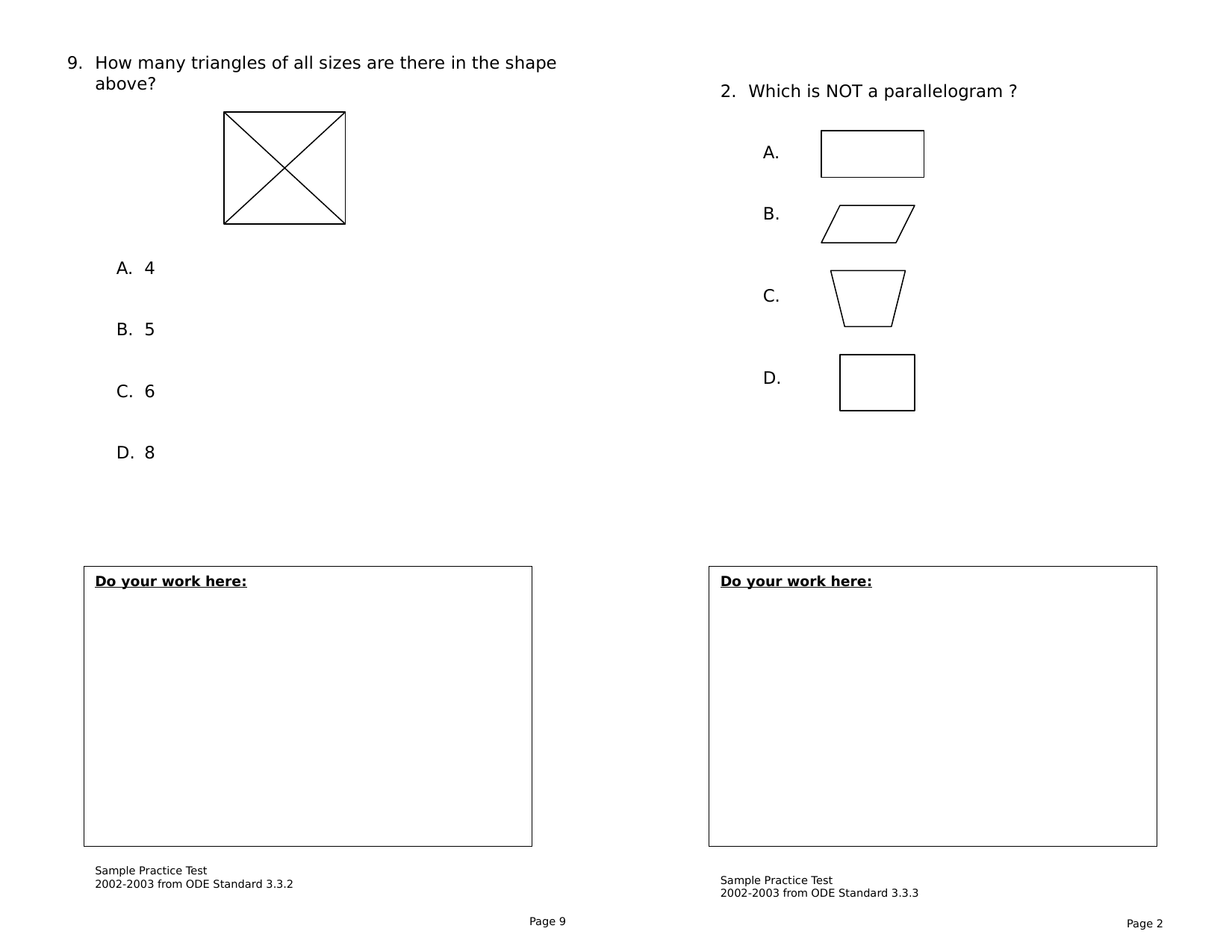

How many triangles of all sizes are there in the shape above?

4

5

6

8
Which is NOT a parallelogram ?

Do your work here:

Do your work here:

Sample Practice Test
2002-2003 from ODE Standard 3.3.2
Sample Practice Test
2002-2003 from ODE Standard 3.3.3
Page 9
Page 2